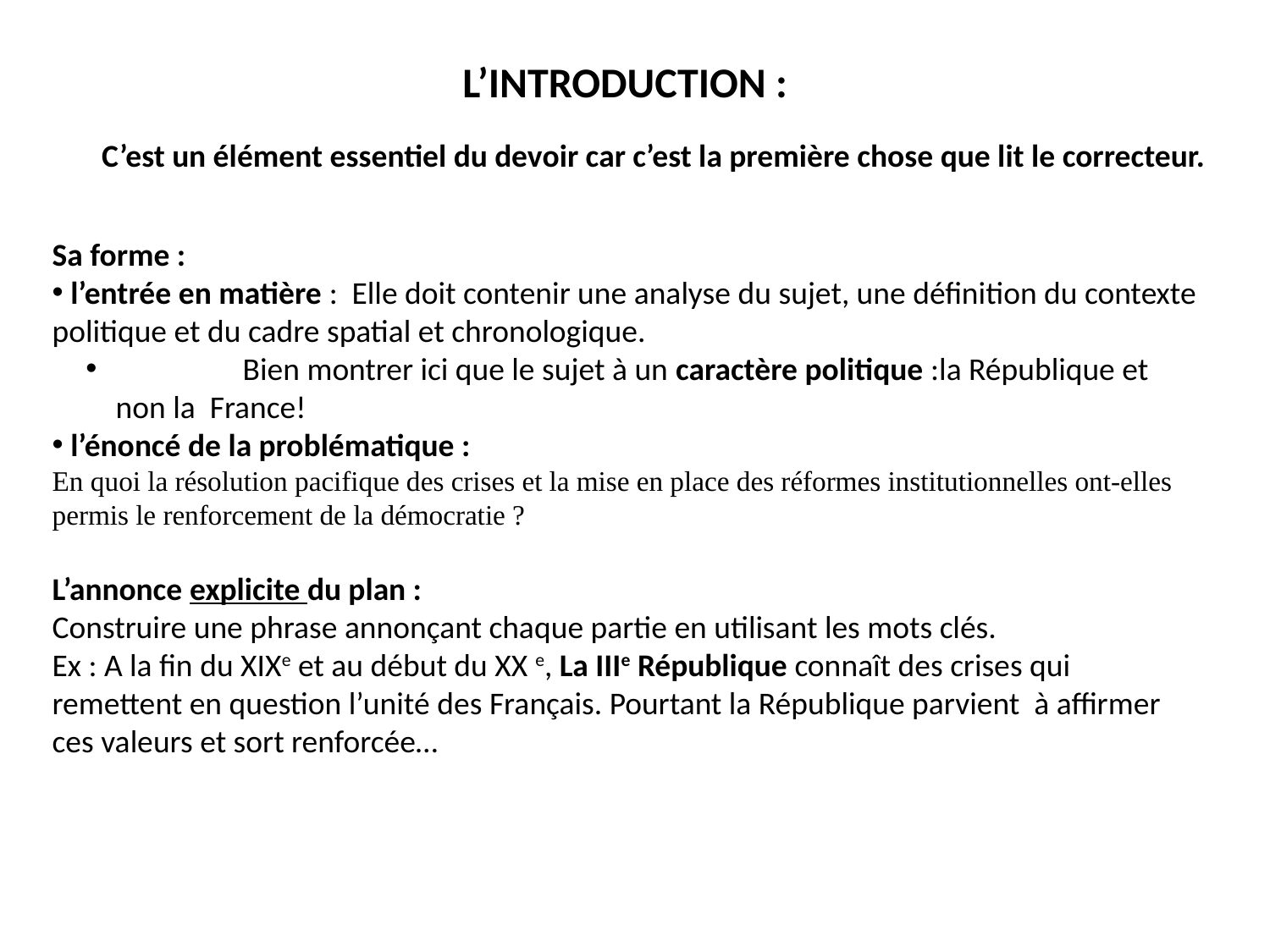

L’INTRODUCTION :
C’est un élément essentiel du devoir car c’est la première chose que lit le correcteur.
Sa forme :
 l’entrée en matière :  Elle doit contenir une analyse du sujet, une définition du contexte politique et du cadre spatial et chronologique.
 	Bien montrer ici que le sujet à un caractère politique :la République et non la  France!
 l’énoncé de la problématique :
En quoi la résolution pacifique des crises et la mise en place des réformes institutionnelles ont-elles permis le renforcement de la démocratie ?

L’annonce explicite du plan :
Construire une phrase annonçant chaque partie en utilisant les mots clés.
Ex : A la fin du XIXe et au début du XX e, La IIIe République connaît des crises qui remettent en question l’unité des Français. Pourtant la République parvient  à affirmer ces valeurs et sort renforcée…